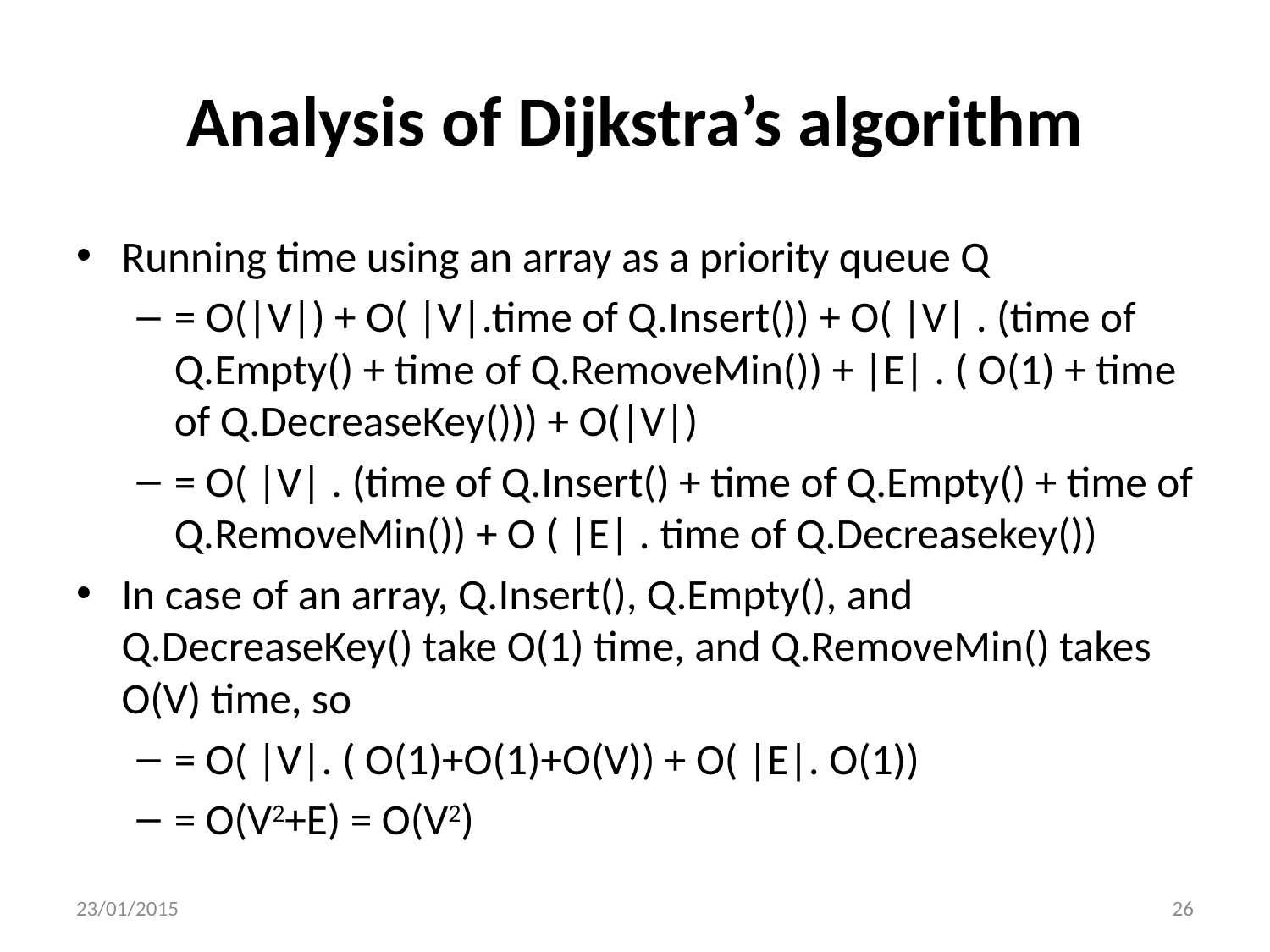

# Analysis of Dijkstra’s algorithm
Running time using an array as a priority queue Q
= O(|V|) + O( |V|.time of Q.Insert()) + O( |V| . (time of Q.Empty() + time of Q.RemoveMin()) + |E| . ( O(1) + time of Q.DecreaseKey())) + O(|V|)
= O( |V| . (time of Q.Insert() + time of Q.Empty() + time of Q.RemoveMin()) + O ( |E| . time of Q.Decreasekey())
In case of an array, Q.Insert(), Q.Empty(), and Q.DecreaseKey() take O(1) time, and Q.RemoveMin() takes O(V) time, so
= O( |V|. ( O(1)+O(1)+O(V)) + O( |E|. O(1))
= O(V2+E) = O(V2)
23/01/2015
26